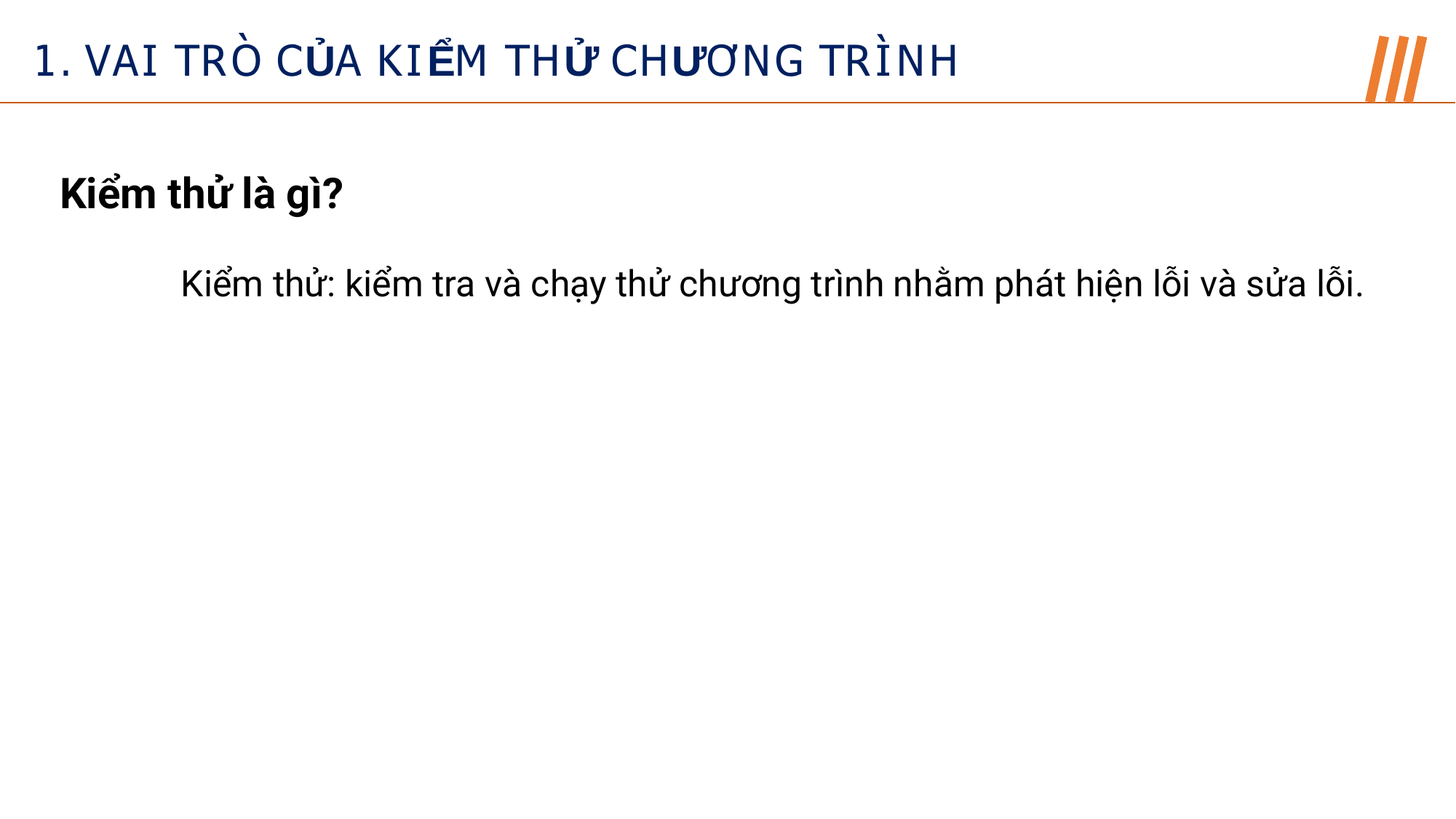

1. VAI TRÒ CỦA KIỂM THỬ CHƯƠNG TRÌNH

Kiểm thử là gì?
Kiểm thử: kiểm tra và chạy thử chương trình nhằm phát hiện lỗi và sửa lỗi.